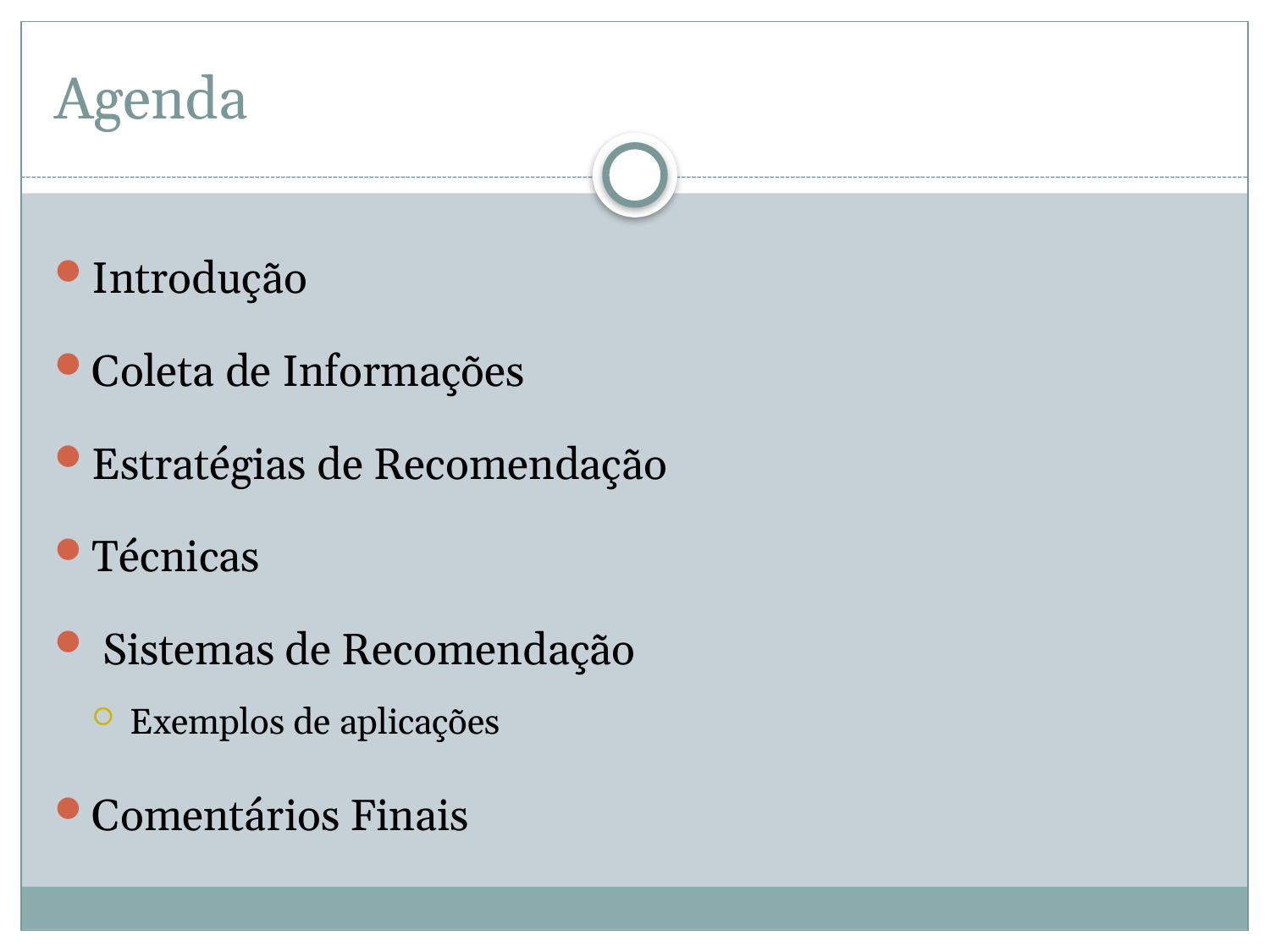

# Agenda
Introdução
Coleta de Informações
Estratégias de Recomendação
Técnicas
 Sistemas de Recomendação
Exemplos de aplicações
Comentários Finais